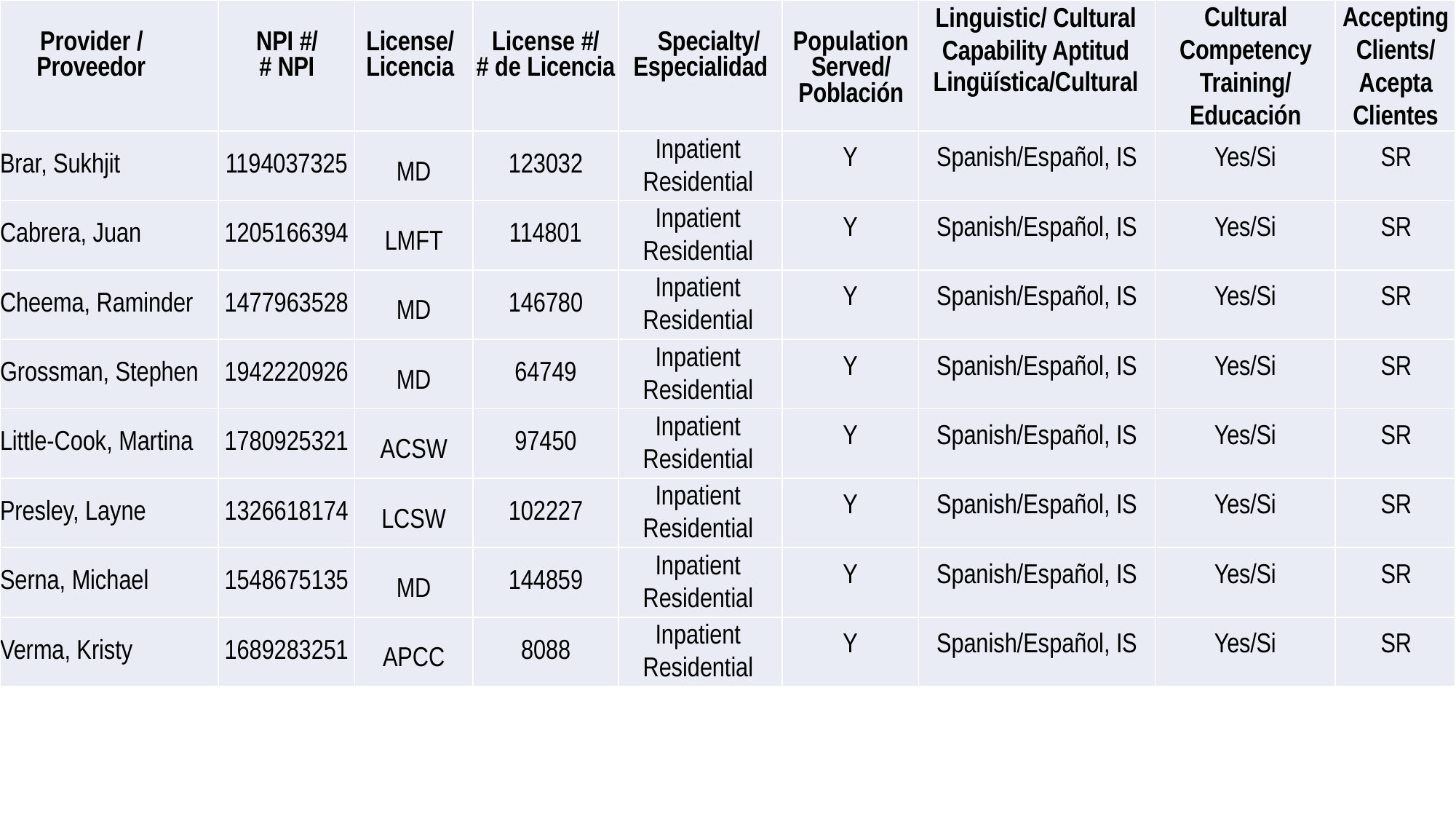

| Provider / Proveedor | NPI #/ # NPI | License/ Licencia | License #/ # de Licencia | Specialty/ Especialidad | Population Served/ Población | Linguistic/ Cultural Capability Aptitud Lingüística/Cultural | Cultural Competency Training/ Educación | Accepting Clients/ Acepta Clientes |
| --- | --- | --- | --- | --- | --- | --- | --- | --- |
| Brar, Sukhjit | 1194037325 | MD | 123032 | Inpatient Residential | Y | Spanish/Español, IS | Yes/Si | SR |
| Cabrera, Juan | 1205166394 | LMFT | 114801 | Inpatient Residential | Y | Spanish/Español, IS | Yes/Si | SR |
| Cheema, Raminder | 1477963528 | MD | 146780 | Inpatient Residential | Y | Spanish/Español, IS | Yes/Si | SR |
| Grossman, Stephen | 1942220926 | MD | 64749 | Inpatient Residential | Y | Spanish/Español, IS | Yes/Si | SR |
| Little-Cook, Martina | 1780925321 | ACSW | 97450 | Inpatient Residential | Y | Spanish/Español, IS | Yes/Si | SR |
| Presley, Layne | 1326618174 | LCSW | 102227 | Inpatient Residential | Y | Spanish/Español, IS | Yes/Si | SR |
| Serna, Michael | 1548675135 | MD | 144859 | Inpatient Residential | Y | Spanish/Español, IS | Yes/Si | SR |
| Verma, Kristy | 1689283251 | APCC | 8088 | Inpatient Residential | Y | Spanish/Español, IS | Yes/Si | SR |